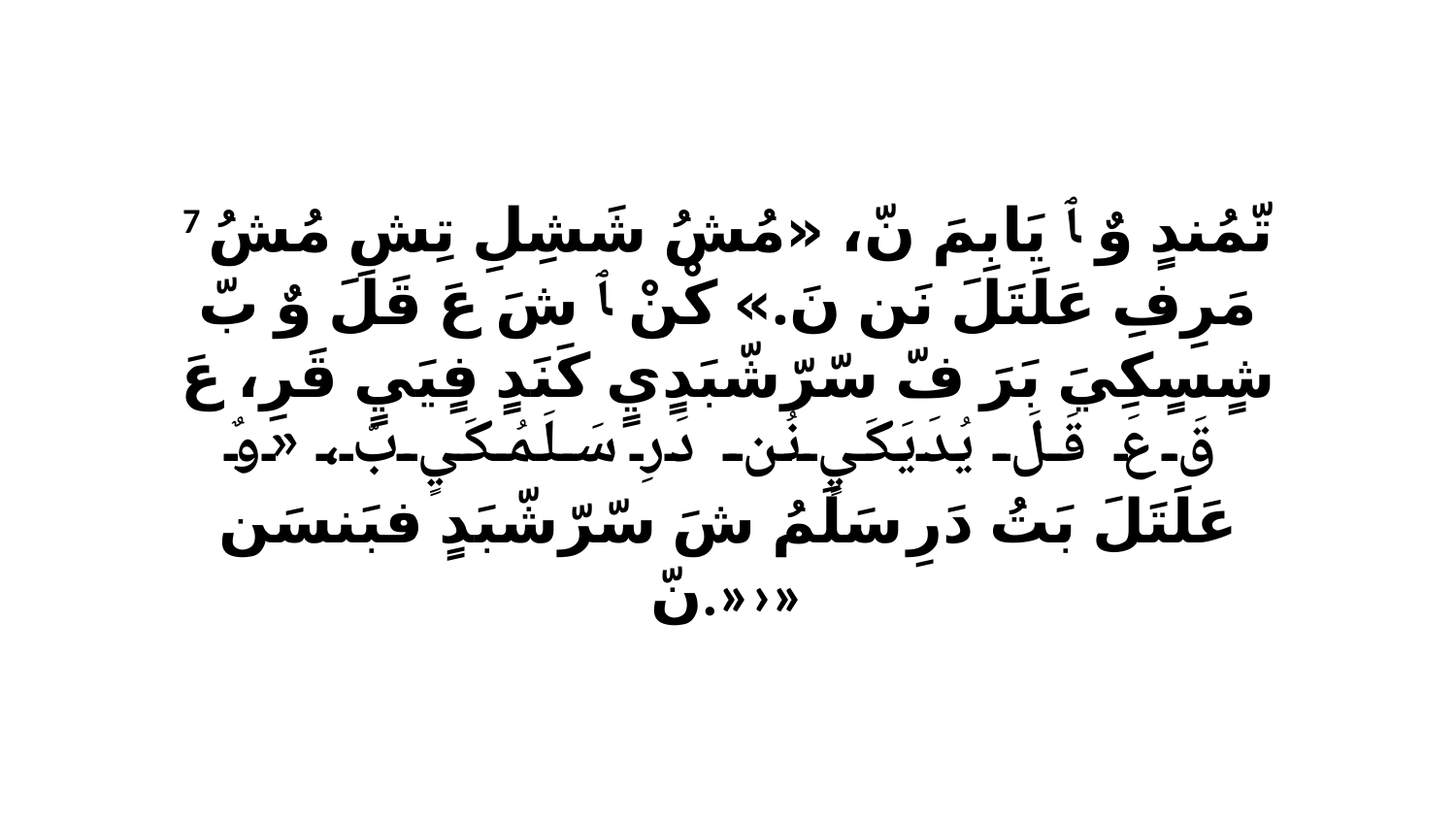

7 تّمُندٍ وٌ ﭑ يَابِمَ نّ، «مُشُ شَشِلِ تِشِ مُشُ مَرِفِ عَلَتَلَ نَن نَ.» كْنْ ﭑ شَ عَ قَلَ وٌ بّ شٍسٍكِيَ بَرَ فّ سّرّشّبَدٍيٍ كَنَدٍ فٍيَيٍ قَرِ، عَ قَ عَ قَلَ يُدَيَكَيٍ نُن دَرِ سَلَمُكَيٍ بّ، «وٌ عَلَتَلَ بَتُ دَرِ سَلَمُ شَ سّرّشّبَدٍ فبَنسَن نّ.»›»